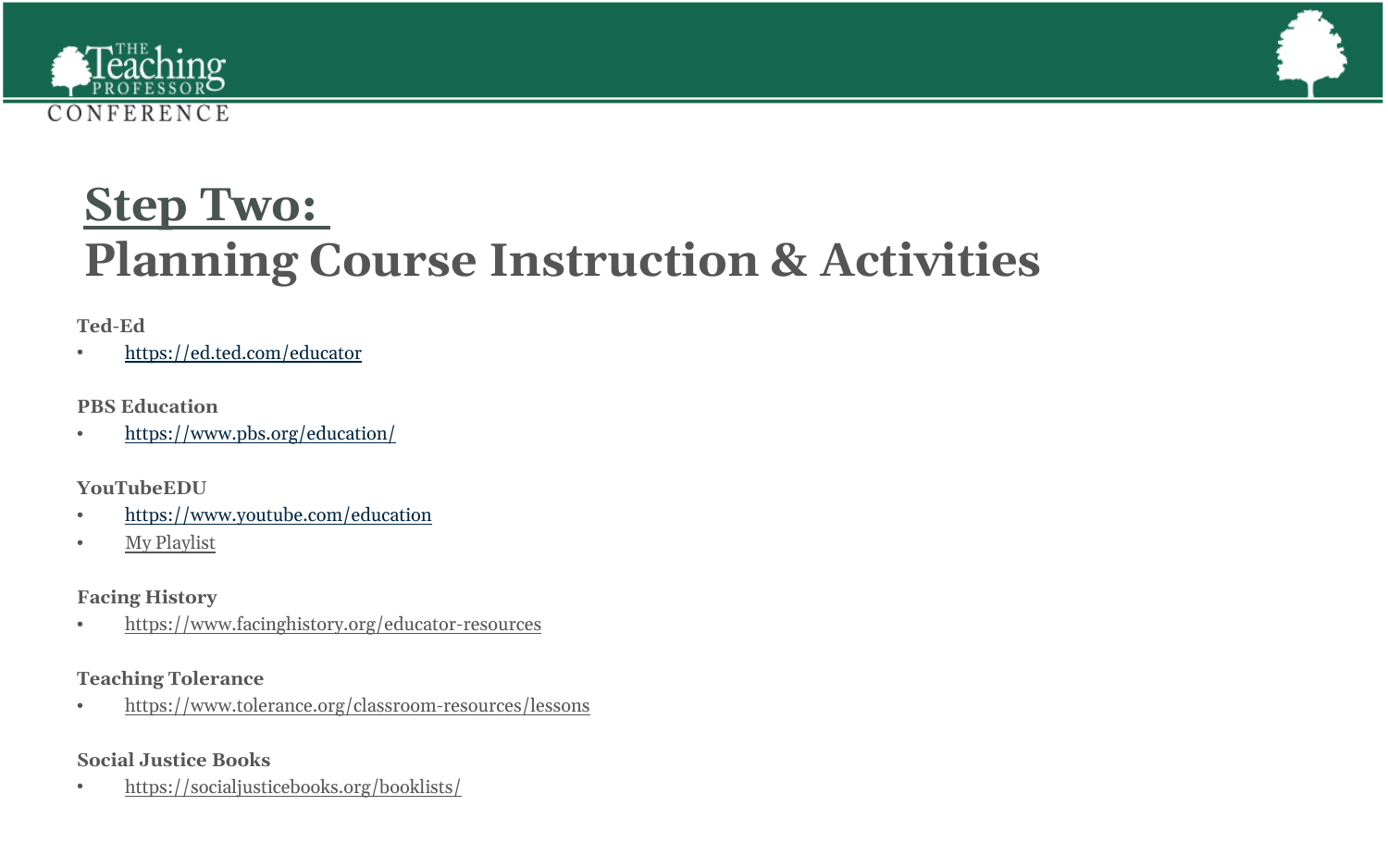

# Step Two: Planning Course Instruction & Activities
Ted-Ed
https://ed.ted.com/educator

PBS Education
https://www.pbs.org/education/

YouTubeEDU
https://www.youtube.com/education
My Playlist

Facing History
https://www.facinghistory.org/educator-resources

Teaching Tolerance
https://www.tolerance.org/classroom-resources/lessons

Social Justice Books
https://socialjusticebooks.org/booklists/